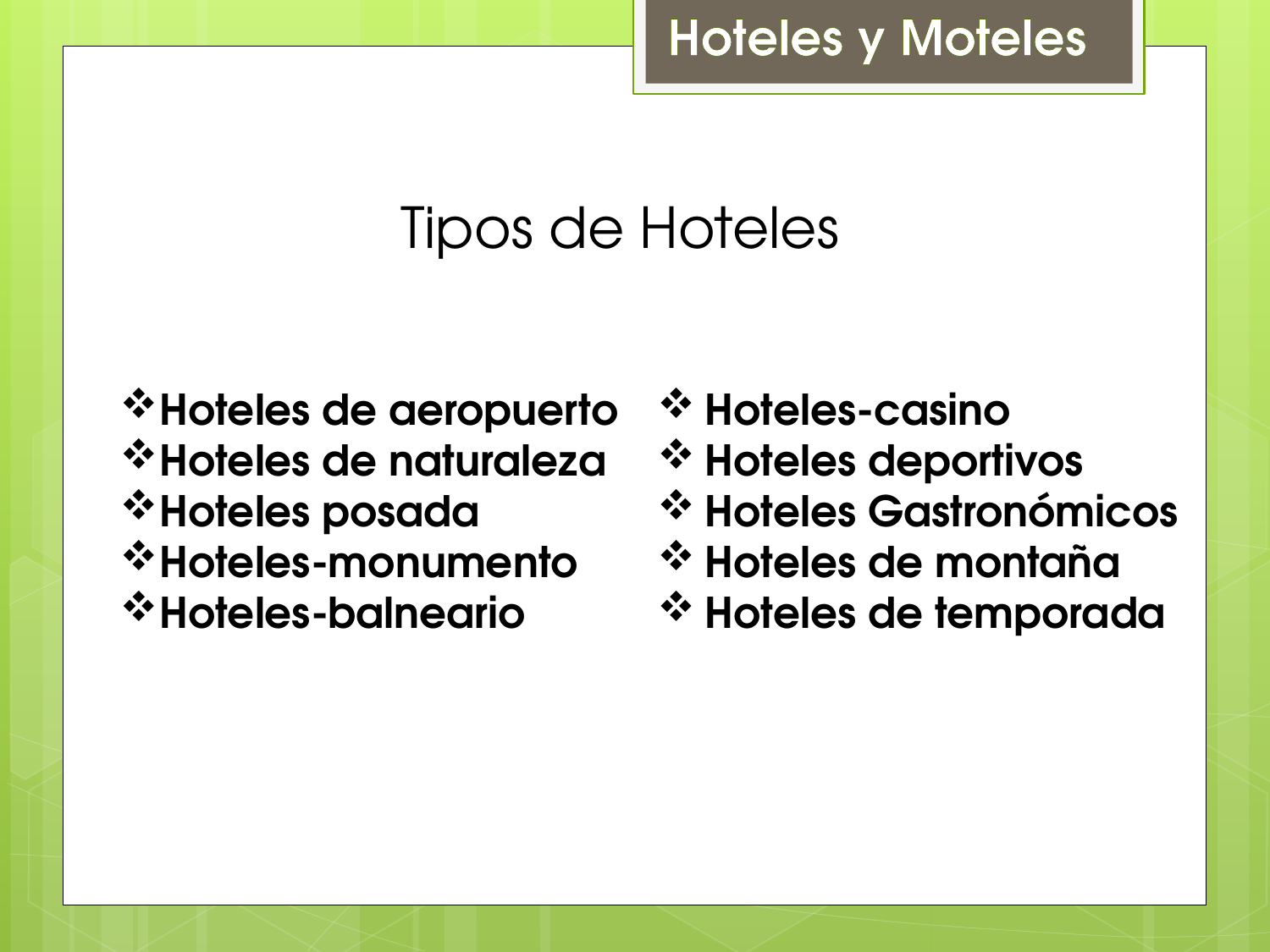

Hoteles y Moteles
Tipos de Hoteles
Hoteles de aeropuerto
Hoteles de naturaleza
Hoteles posada
Hoteles-monumento
Hoteles-balneario
Hoteles-casino
Hoteles deportivos
Hoteles Gastronómicos
Hoteles de montaña
Hoteles de temporada